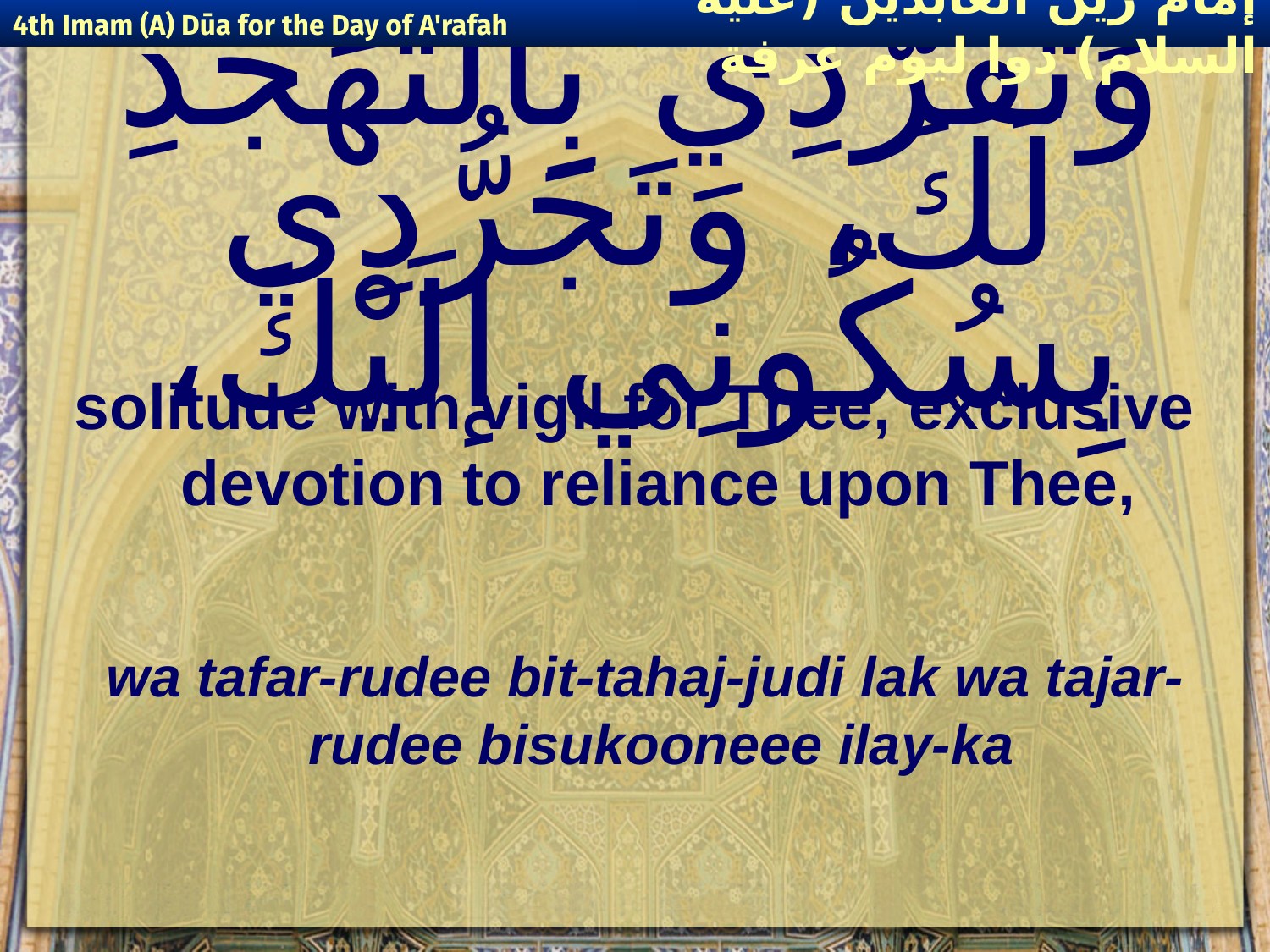

4th Imam (A) Dūa for the Day of A'rafah
إمام زين العابدين (عليه السلام) دوا ليوم عرفة
# وَتَفَرُّدِي بِالتَّهَجُّدِ لَكَ، وَتَجَرُّدِي بِسُكُونِي إلَيْكَ،
solitude with vigil for Thee, exclusive devotion to reliance upon Thee,
wa tafar-rudee bit-tahaj-judi lak wa tajar-rudee bisukooneee ilay-ka